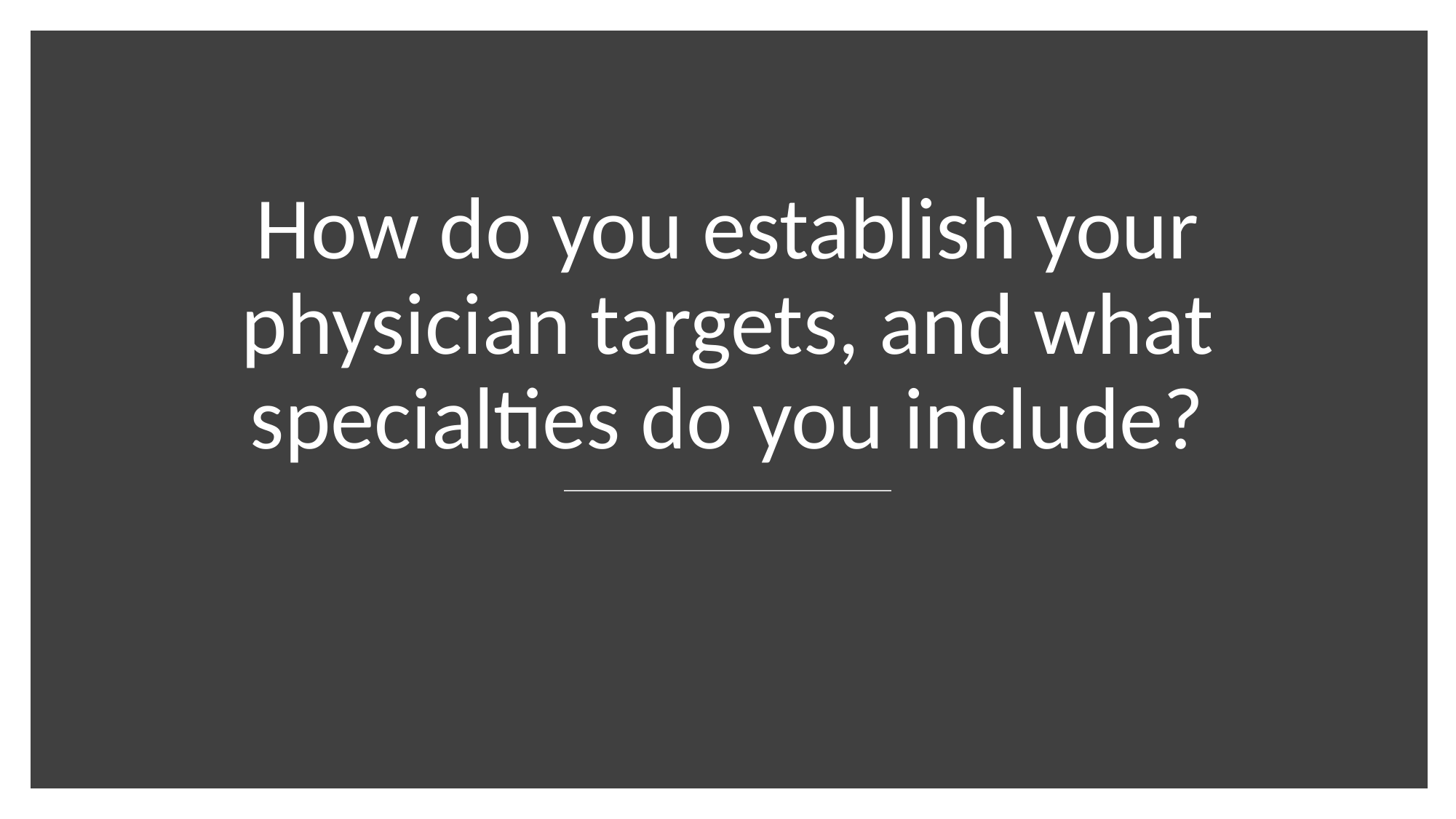

# How do you establish your physician targets, and what specialties do you include?